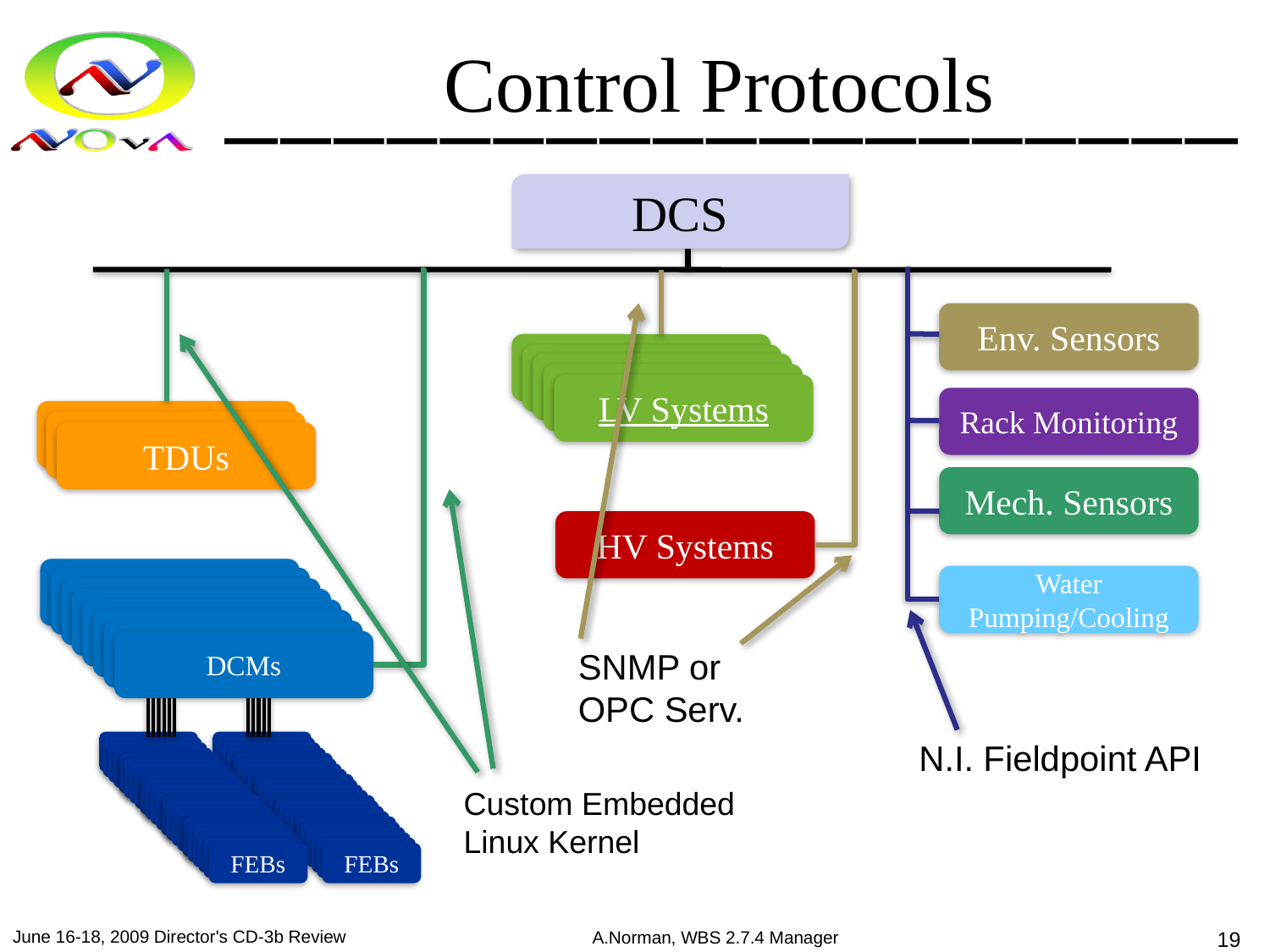

# Control Protocols
DCS
Env. Sensors
HV Systems
HV Systems
HV Systems
HV Systems
LV Systems
Rack Monitoring
TDUs
TDUs
TDUs
Mech. Sensors
HV Systems
DCMs
DCMs
DCMs
DCMs
DCMs
DCMs
DCMs
DCMs
Water Pumping/Cooling
SNMP or
OPC Serv.
N.I. Fieldpoint API
FEBs
FEBs
FEBs
FEBs
FEBs
FEBs
FEBs
FEBs
FEBs
FEBs
FEBs
FEBs
FEBs
FEBs
FEBs
FEBs
FEBs
FEBs
FEBs
FEBs
FEBs
FEBs
FEBs
FEBs
FEBs
FEBs
FEBs
FEBs
FEBs
FEBs
FEBs
FEBs
FEBs
FEBs
FEBs
FEBs
FEBs
FEBs
FEBs
FEBs
FEBs
FEBs
FEBs
FEBs
FEBs
FEBs
FEBs
FEBs
FEBs
FEBs
FEBs
FEBs
FEBs
FEBs
FEBs
FEBs
FEBs
FEBs
FEBs
FEBs
Custom Embedded
Linux Kernel
June 16-18, 2009 Director's CD-3b Review
A.Norman, WBS 2.7.4 Manager
19